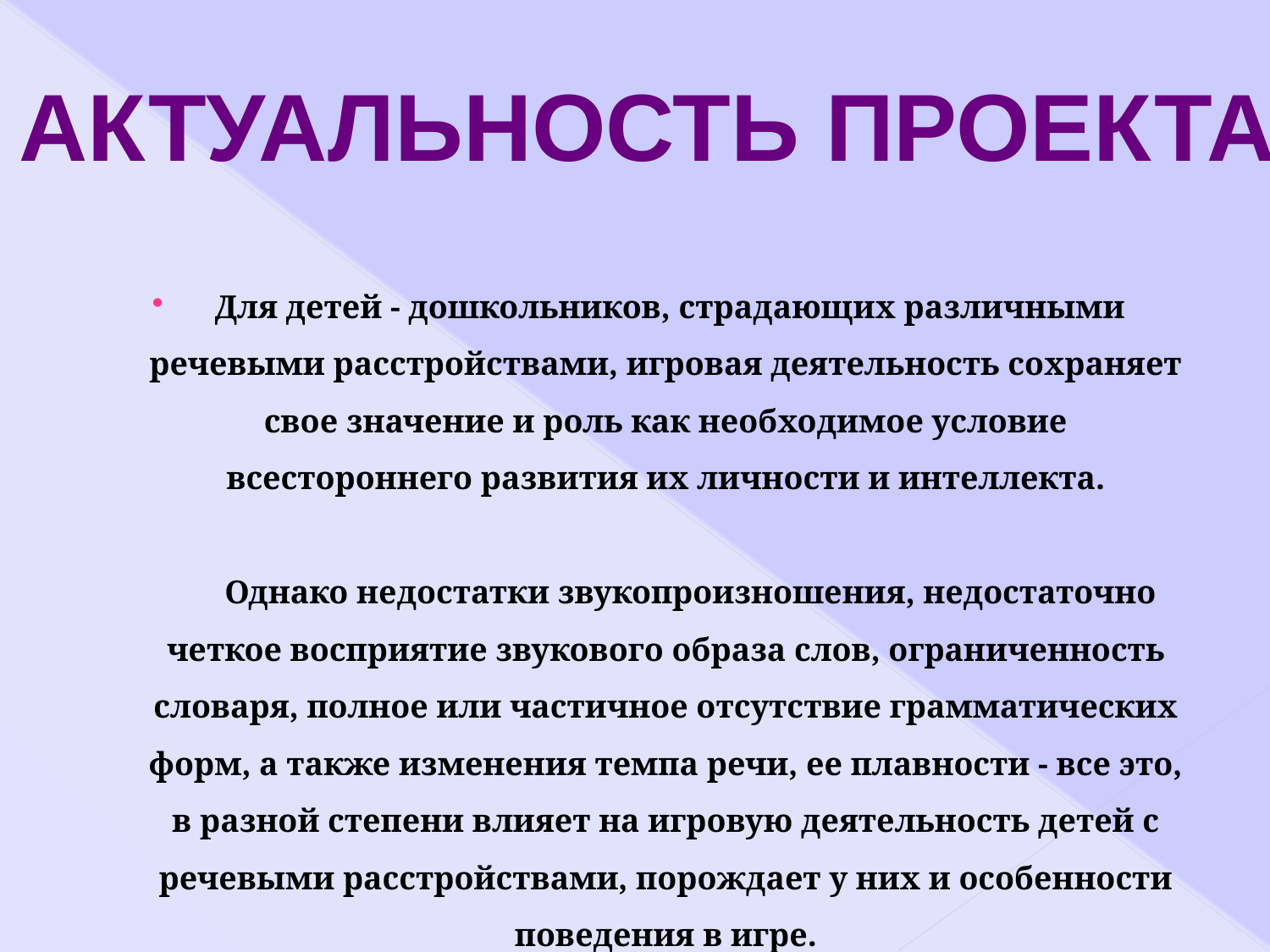

Актуальность проекта
 Для детей - дошкольников, страдающих различными речевыми расстройствами, игровая деятельность сохраняет свое значение и роль как необходимое условие всестороннего развития их личности и интеллекта.
      Однако недостатки звукопроизношения, недостаточно четкое восприятие звукового образа слов, ограниченность словаря, полное или частичное отсутствие грамматических форм, а также изменения темпа речи, ее плавности - все это, в разной степени влияет на игровую деятельность детей с речевыми расстройствами, порождает у них и особенности поведения в игре.